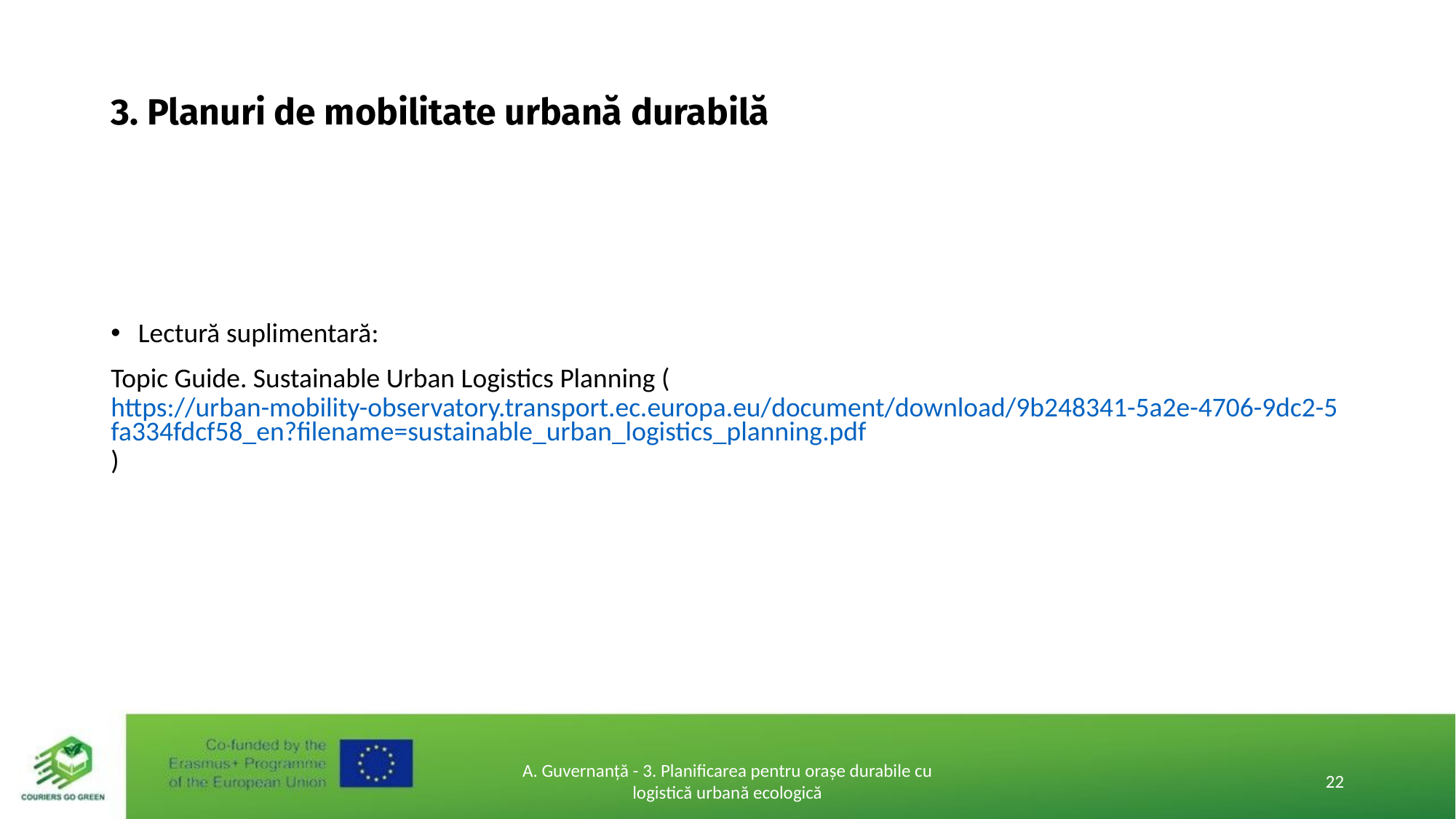

# 3. Planuri de mobilitate urbană durabilă
Lectură suplimentară:
Topic Guide. Sustainable Urban Logistics Planning (https://urban-mobility-observatory.transport.ec.europa.eu/document/download/9b248341-5a2e-4706-9dc2-5fa334fdcf58_en?filename=sustainable_urban_logistics_planning.pdf)
A. Guvernanță - 3. Planificarea pentru orașe durabile cu logistică urbană ecologică
22